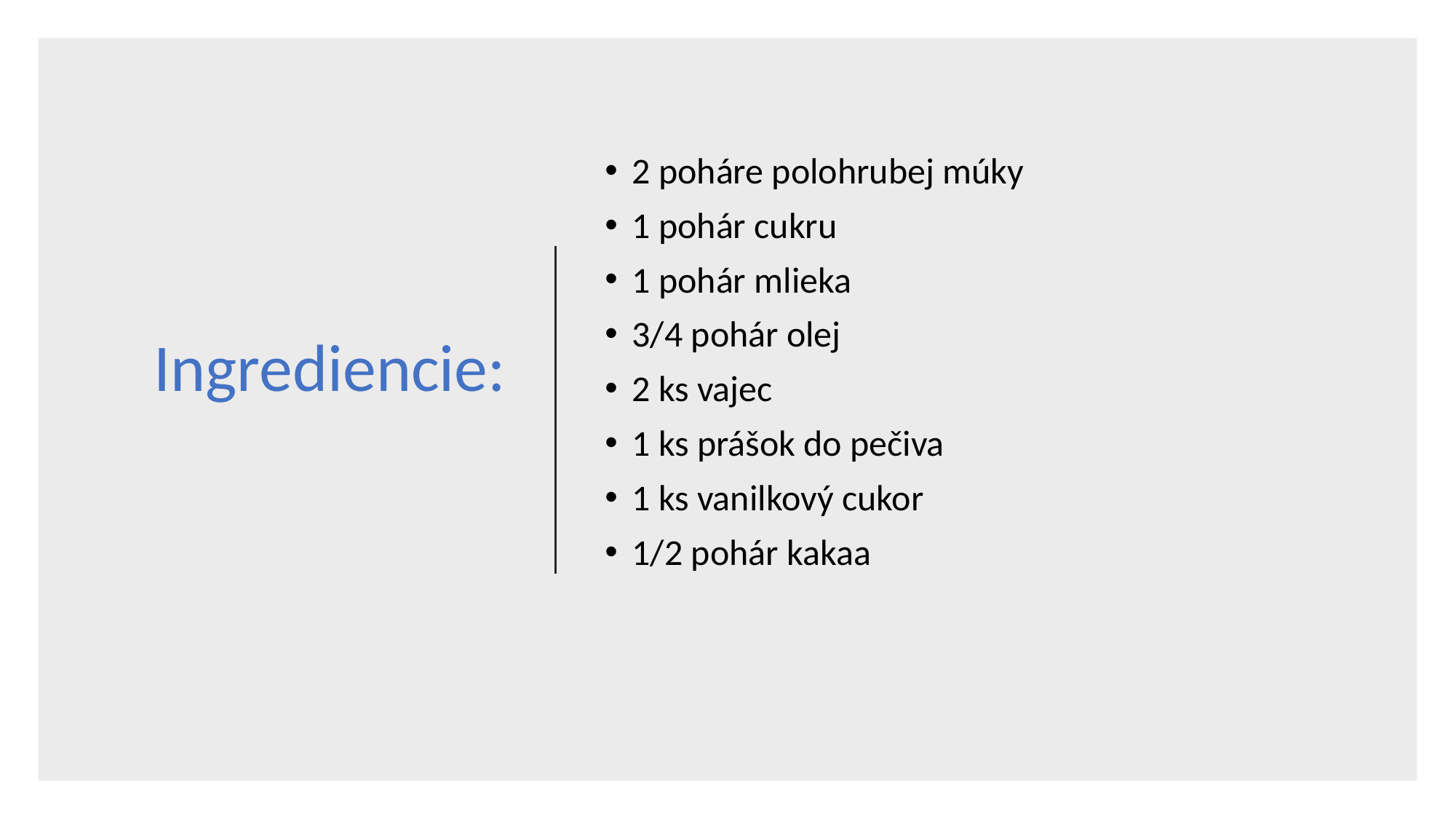

# Ingrediencie:
2 poháre polohrubej múky
1 pohár cukru
1 pohár mlieka
3/4 pohár olej
2 ks vajec
1 ks prášok do pečiva
1 ks vanilkový cukor
1/2 pohár kakaa